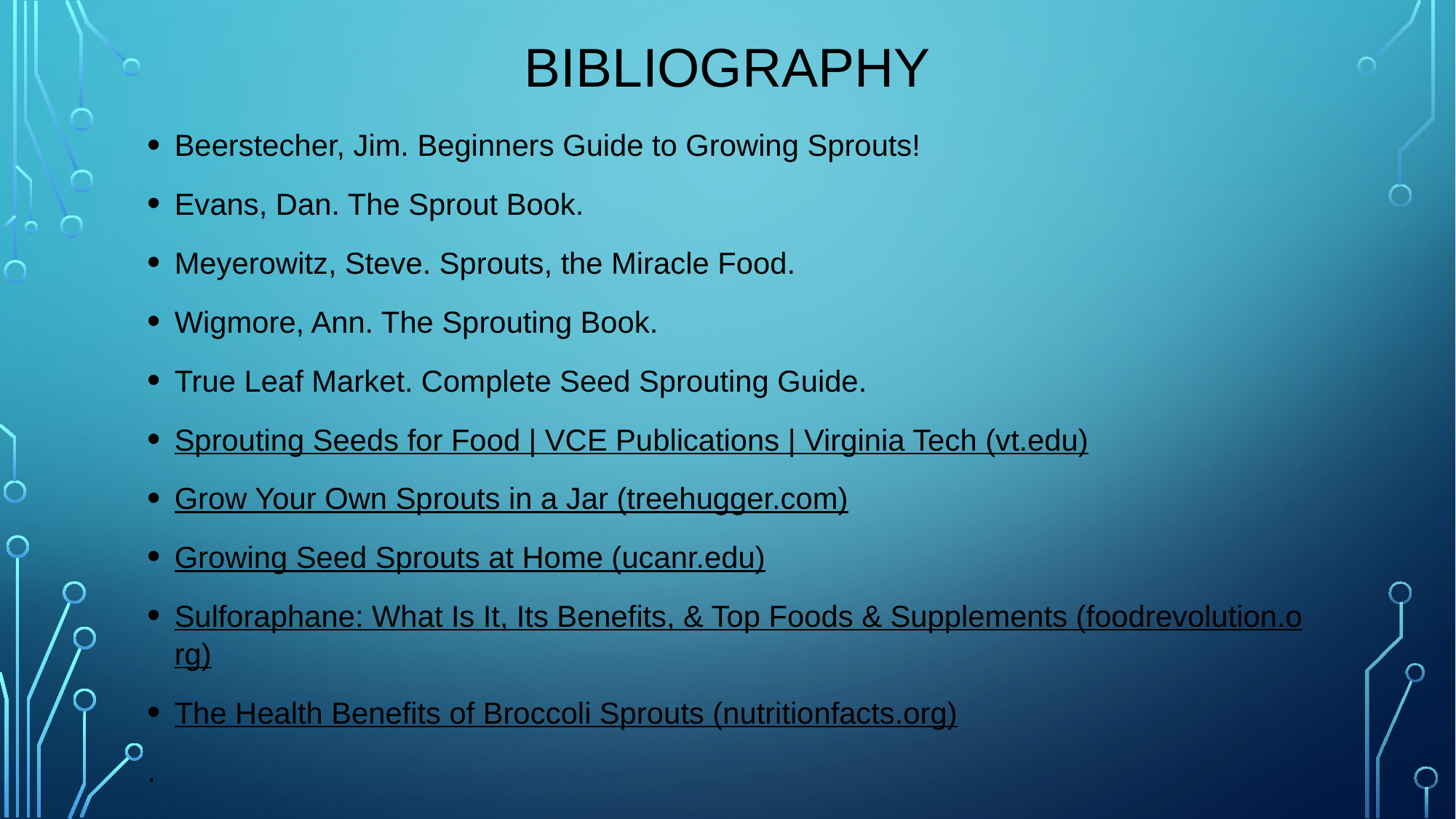

# Bibliography
Beerstecher, Jim. Beginners Guide to Growing Sprouts!
Evans, Dan. The Sprout Book.
Meyerowitz, Steve. Sprouts, the Miracle Food.
Wigmore, Ann. The Sprouting Book.
True Leaf Market. Complete Seed Sprouting Guide.
Sprouting Seeds for Food | VCE Publications | Virginia Tech (vt.edu)
Grow Your Own Sprouts in a Jar (treehugger.com)
Growing Seed Sprouts at Home (ucanr.edu)
Sulforaphane: What Is It, Its Benefits, & Top Foods & Supplements (foodrevolution.org)
The Health Benefits of Broccoli Sprouts (nutritionfacts.org)
.